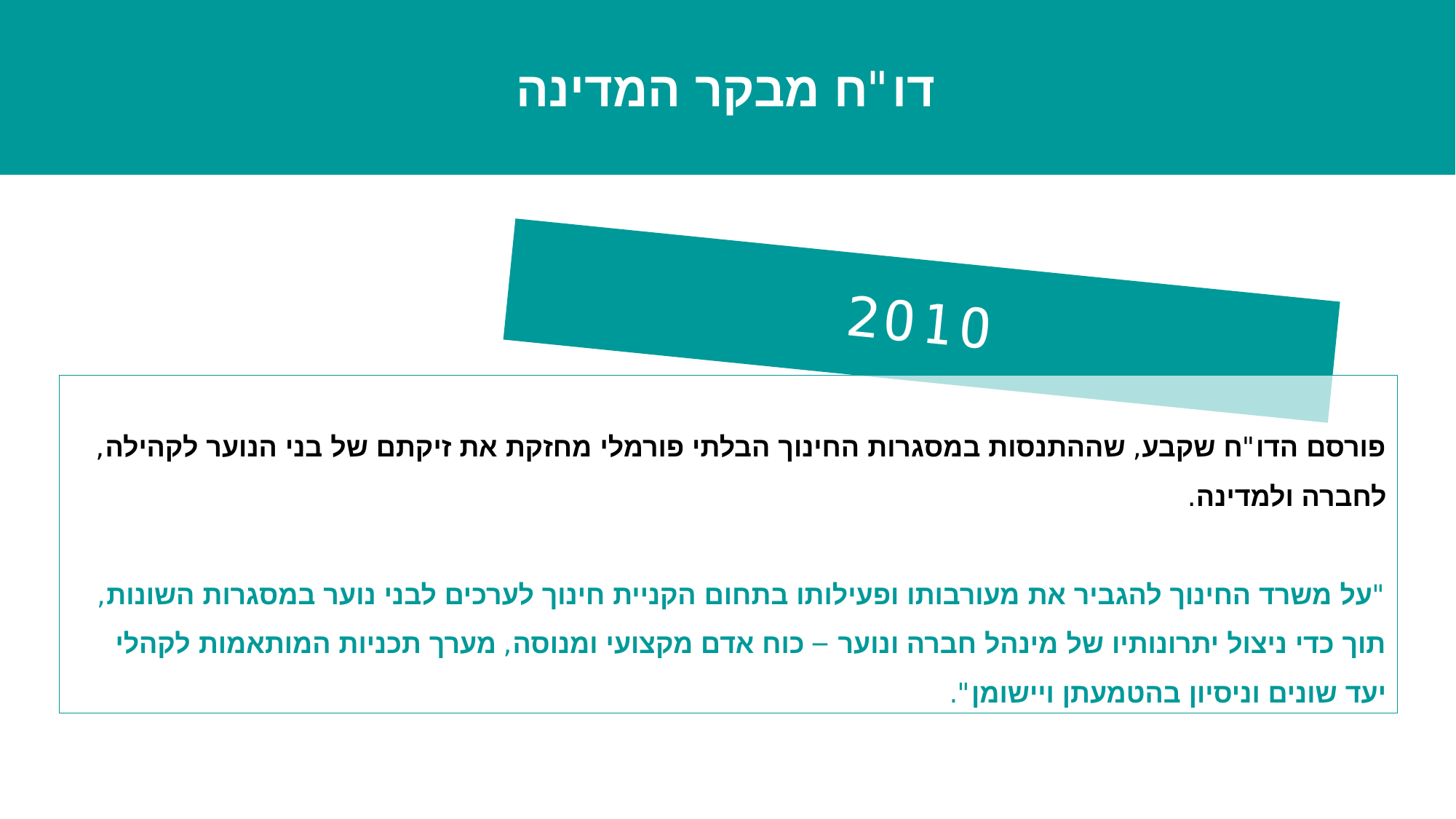

דו"ח מבקר המדינה
2010

פורסם הדו"ח שקבע, שההתנסות במסגרות החינוך הבלתי פורמלי מחזקת את זיקתם של בני הנוער לקהילה, לחברה ולמדינה.

"על משרד החינוך להגביר את מעורבותו ופעילותו בתחום הקניית חינוך לערכים לבני נוער במסגרות השונות, תוך כדי ניצול יתרונותיו של מינהל חברה ונוער – כוח אדם מקצועי ומנוסה, מערך תכניות המותאמות לקהלי יעד שונים וניסיון בהטמעתן ויישומן".